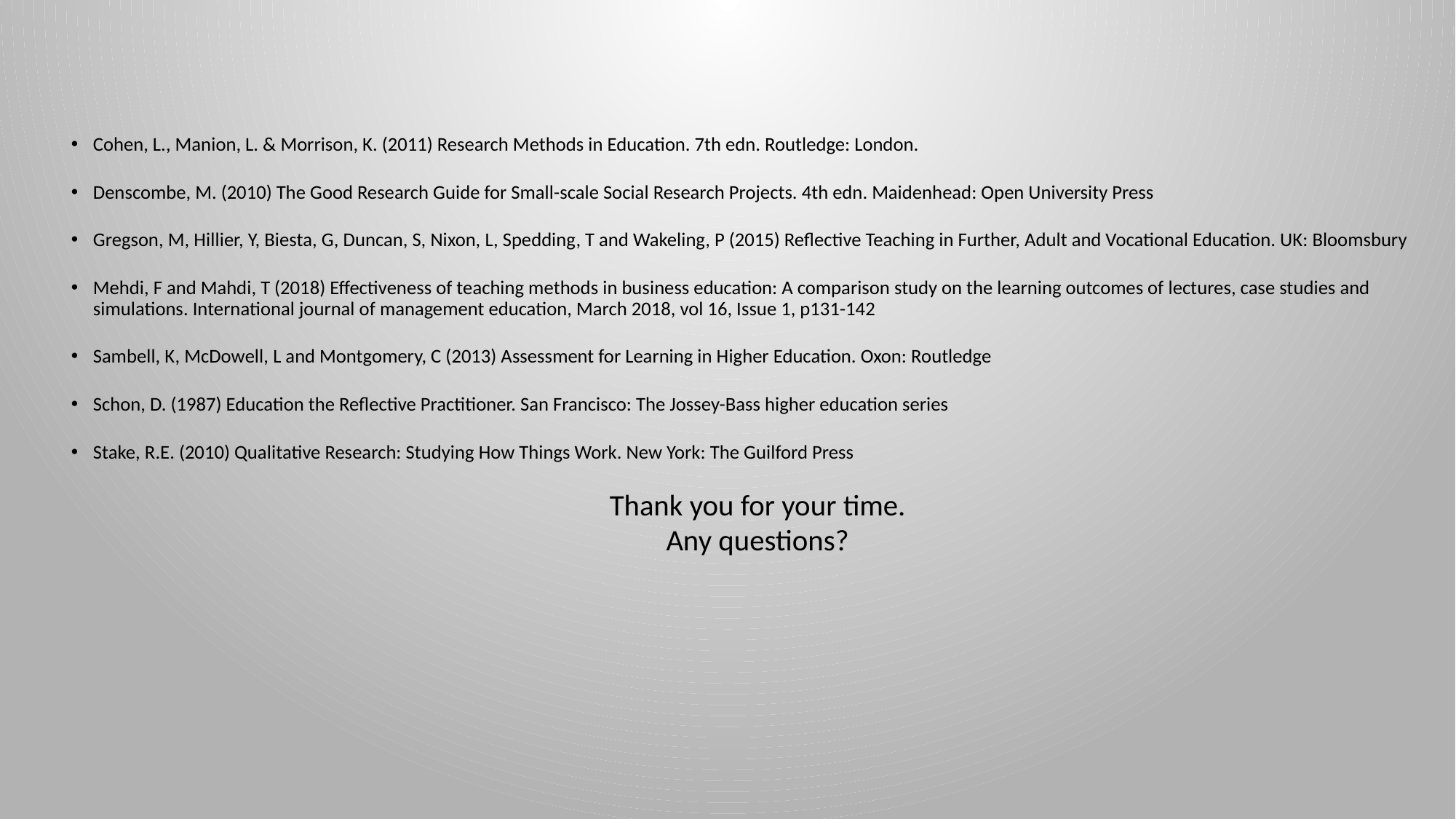

Cohen, L., Manion, L. & Morrison, K. (2011) Research Methods in Education. 7th edn. Routledge: London.

Denscombe, M. (2010) The Good Research Guide for Small-scale Social Research Projects. 4th edn. Maidenhead: Open University Press

Gregson, M, Hillier, Y, Biesta, G, Duncan, S, Nixon, L, Spedding, T and Wakeling, P (2015) Reflective Teaching in Further, Adult and Vocational Education. UK: Bloomsbury

Mehdi, F and Mahdi, T (2018) Effectiveness of teaching methods in business education: A comparison study on the learning outcomes of lectures, case studies and simulations. International journal of management education, March 2018, vol 16, Issue 1, p131-142

Sambell, K, McDowell, L and Montgomery, C (2013) Assessment for Learning in Higher Education. Oxon: Routledge

Schon, D. (1987) Education the Reflective Practitioner. San Francisco: The Jossey-Bass higher education series

Stake, R.E. (2010) Qualitative Research: Studying How Things Work. New York: The Guilford Press

Thank you for your time.
Any questions?